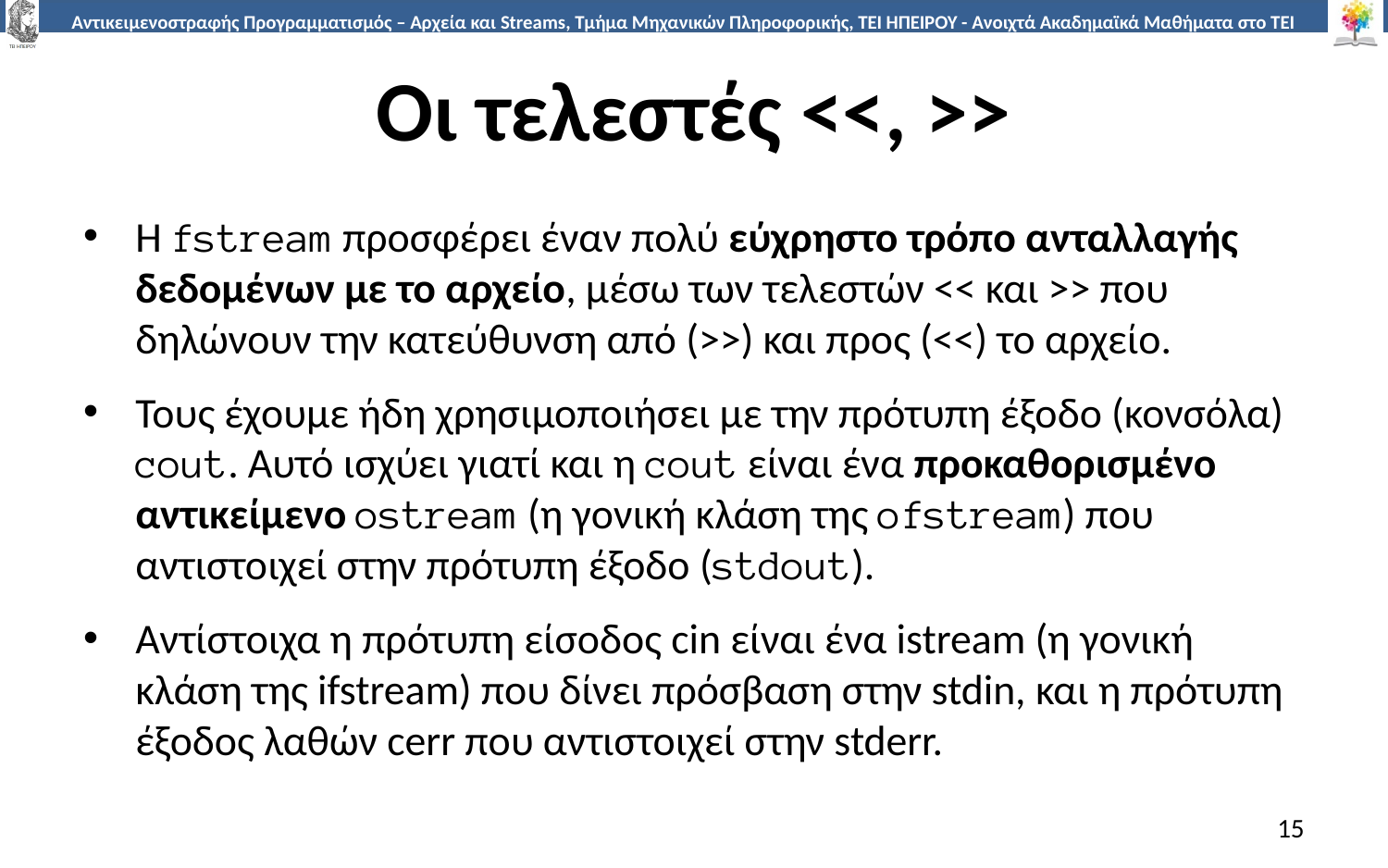

# Οι τελεστές <<, >>
Η fstream προσφέρει έναν πολύ εύχρηστο τρόπο ανταλλαγής δεδομένων με το αρχείο, μέσω των τελεστών << και >> που δηλώνουν την κατεύθυνση από (>>) και προς (<<) το αρχείο.
Τους έχουμε ήδη χρησιμοποιήσει με την πρότυπη έξοδο (κονσόλα) cout. Αυτό ισχύει γιατί και η cout είναι ένα προκαθορισμένο αντικείμενο ostream (η γονική κλάση της ofstream) που αντιστοιχεί στην πρότυπη έξοδο (stdout).
Αντίστοιχα η πρότυπη είσοδος cin είναι ένα istream (η γονική κλάση της ifstream) που δίνει πρόσβαση στην stdin, και η πρότυπη έξοδος λαθών cerr που αντιστοιχεί στην stderr.
15